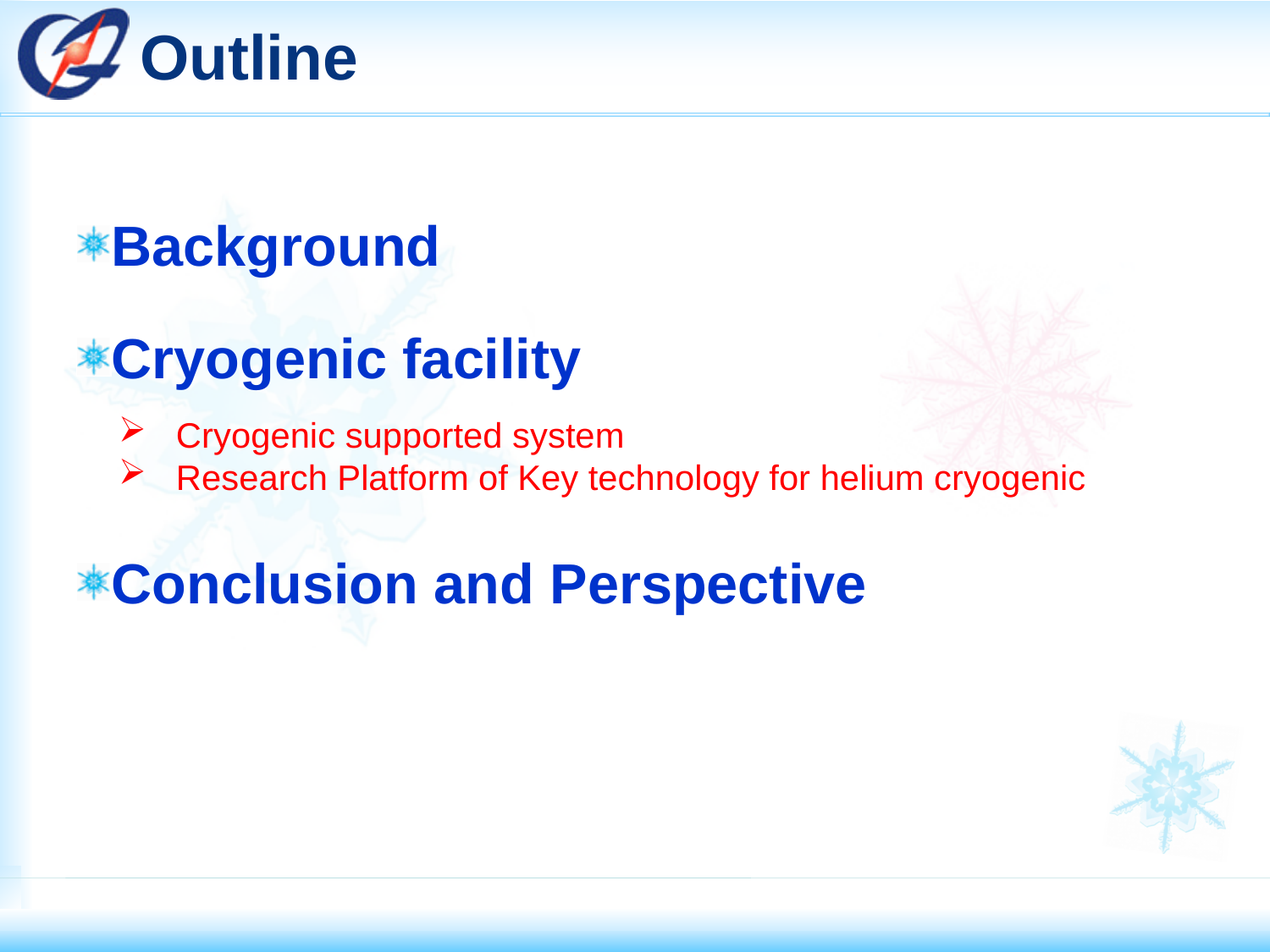

# Outline
Background
Cryogenic facility

Conclusion and Perspective
 Cryogenic supported system
 Research Platform of Key technology for helium cryogenic